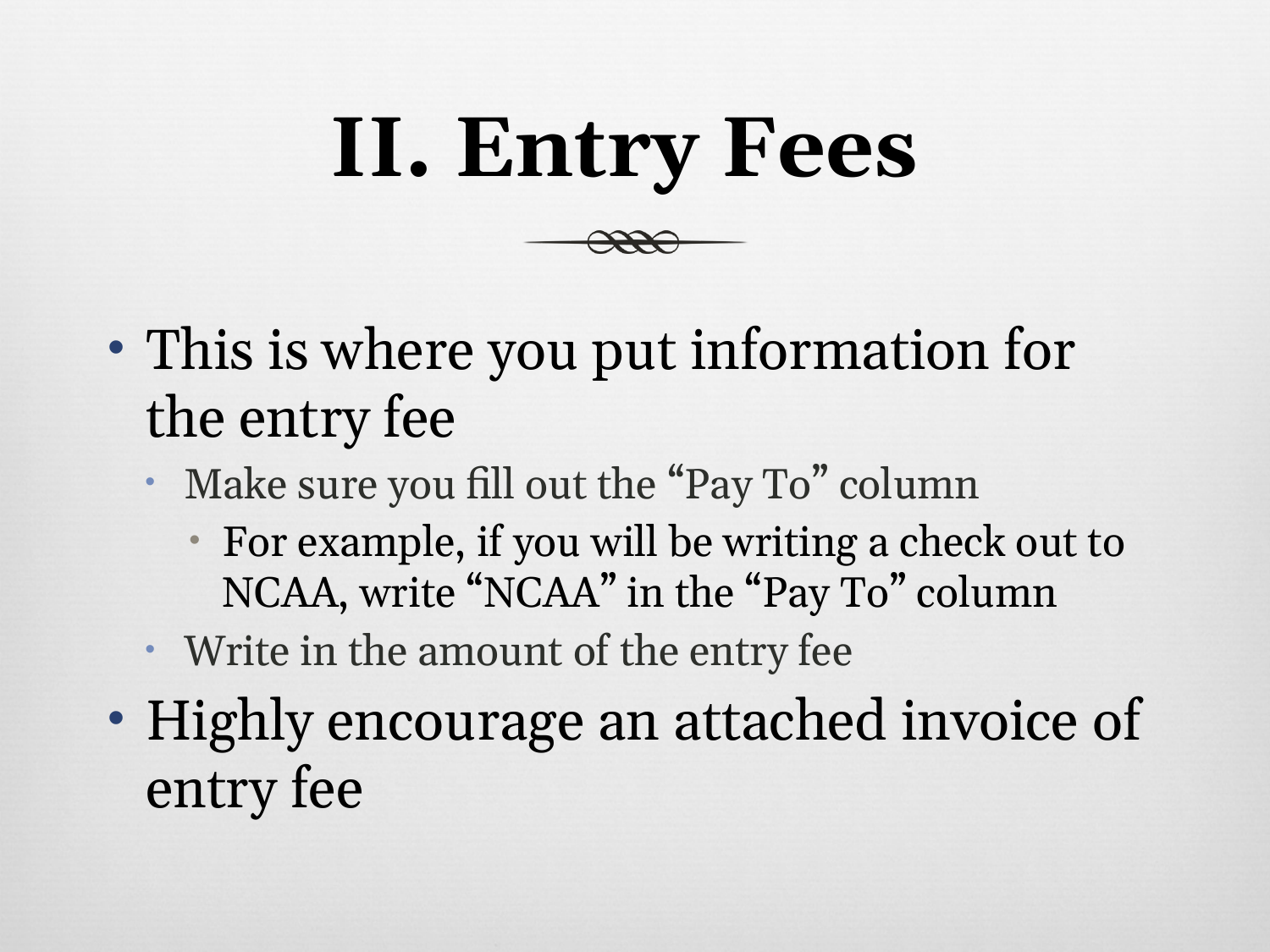

# II. Entry Fees
This is where you put information for the entry fee
Make sure you fill out the “Pay To” column
For example, if you will be writing a check out to NCAA, write “NCAA” in the “Pay To” column
Write in the amount of the entry fee
Highly encourage an attached invoice of entry fee